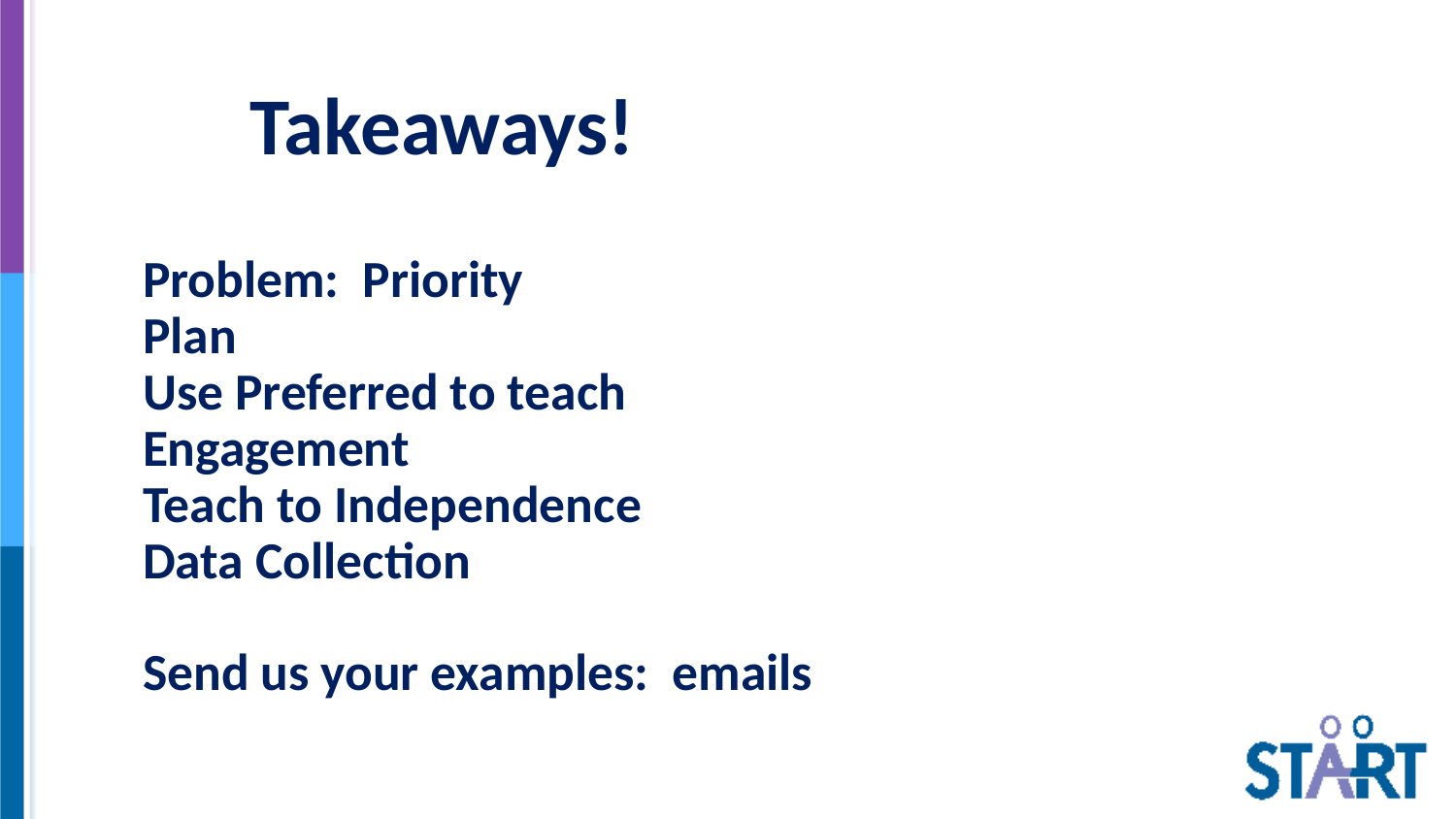

# Takeaways!
Problem:  Priority
Plan
Use Preferred to teach
Engagement
Teach to Independence
Data Collection

Send us your examples:  emails